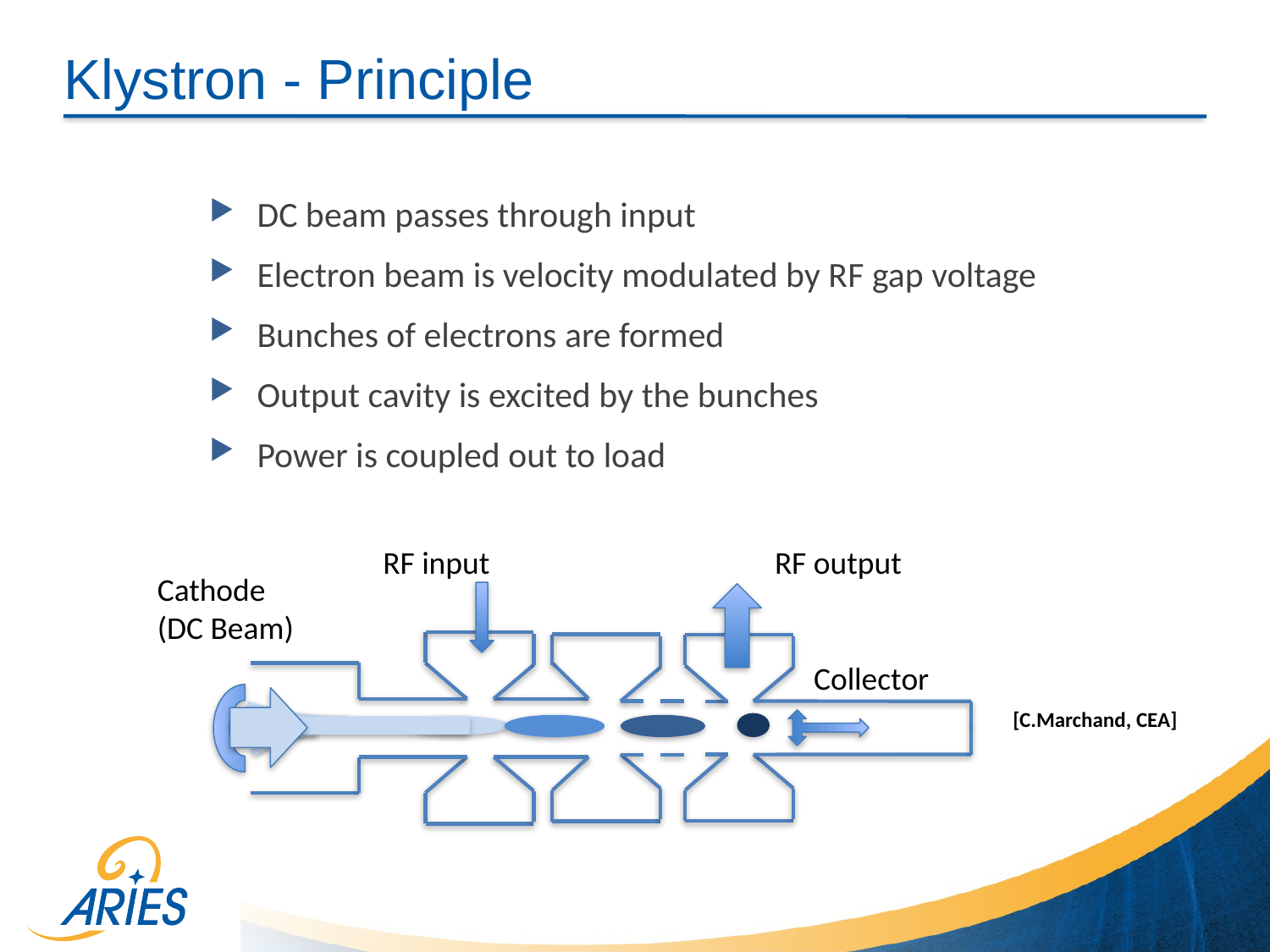

# Klystron - Principle
DC beam passes through input
Electron beam is velocity modulated by RF gap voltage
Bunches of electrons are formed
Output cavity is excited by the bunches
Power is coupled out to load
RF input
RF output
Cathode
(DC Beam)

Collector
[C.Marchand, CEA]